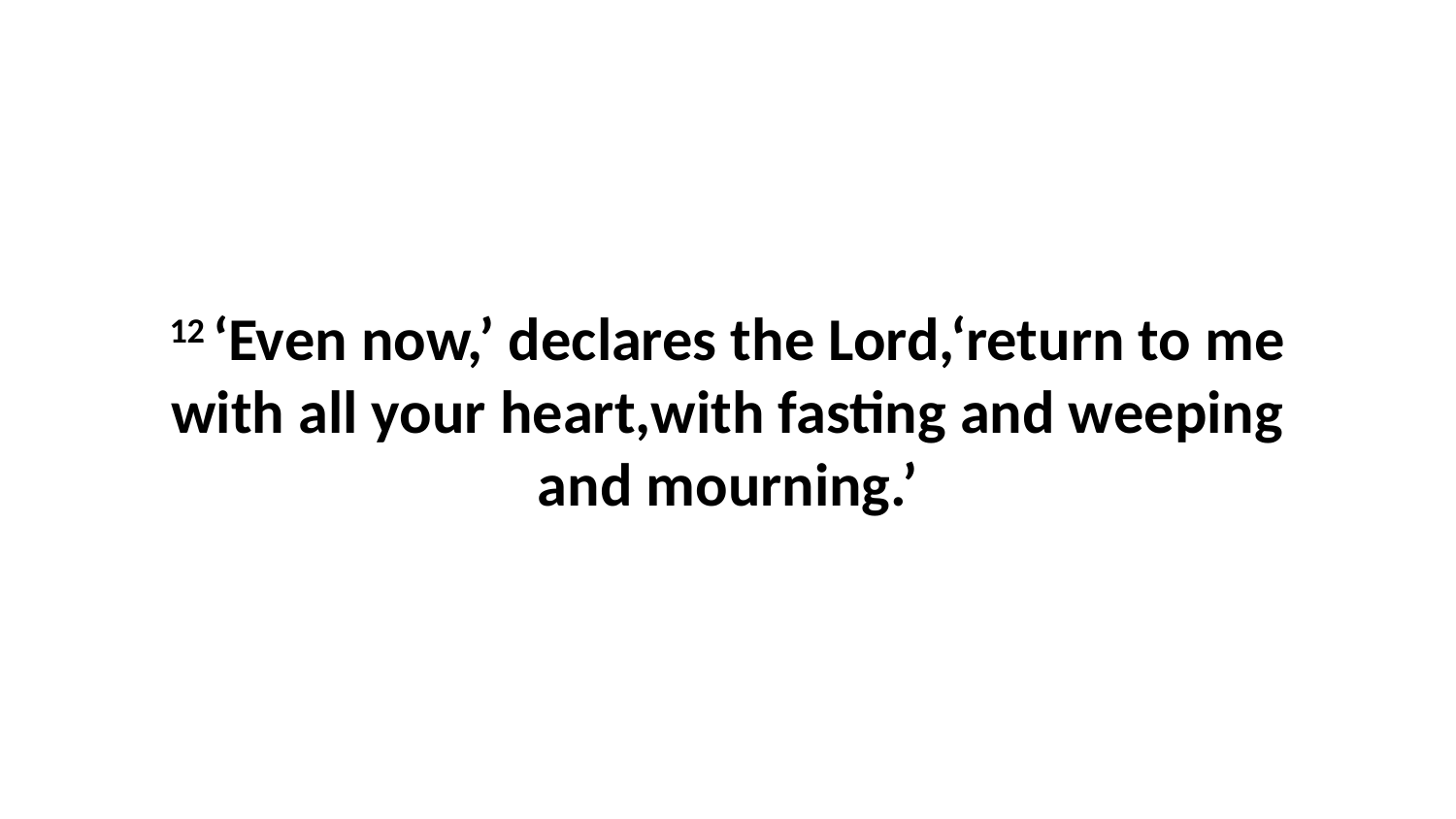

12 ‘Even now,’ declares the Lord,‘return to me with all your heart,with fasting and weeping and mourning.’